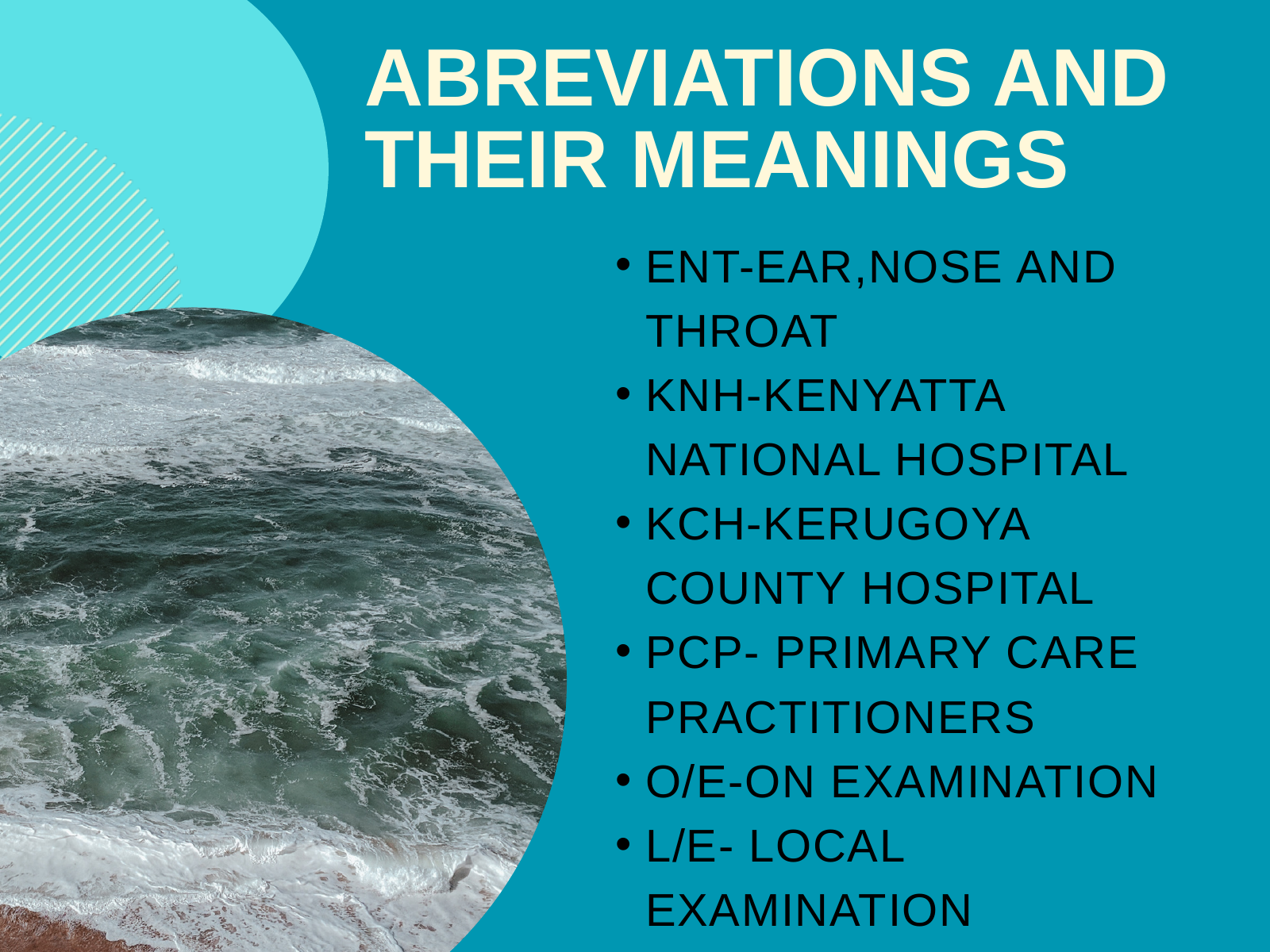

ABREVIATIONS AND THEIR MEANINGS

ENT-EAR,NOSE AND THROAT
KNH-KENYATTA NATIONAL HOSPITAL
KCH-KERUGOYA COUNTY HOSPITAL
PCP- PRIMARY CARE PRACTITIONERS
O/E-ON EXAMINATION
L/E- LOCAL EXAMINATION